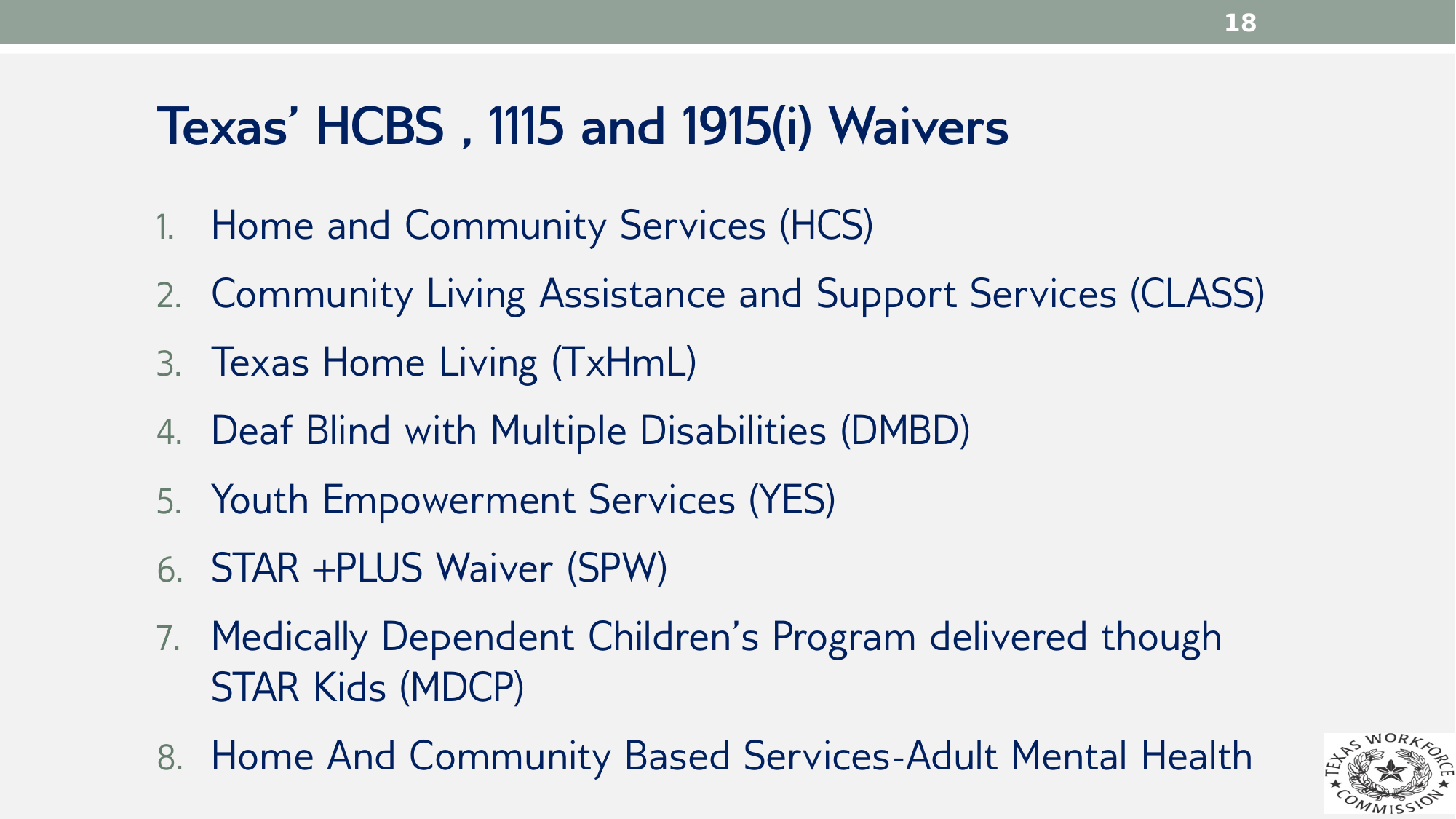

18
# Texas’ HCBS , 1115 and 1915(i) Waivers
Home and Community Services (HCS)
Community Living Assistance and Support Services (CLASS)
Texas Home Living (TxHmL)
Deaf Blind with Multiple Disabilities (DMBD)
Youth Empowerment Services (YES)
STAR +PLUS Waiver (SPW)
Medically Dependent Children’s Program delivered though STAR Kids (MDCP)
Home And Community Based Services-Adult Mental Health